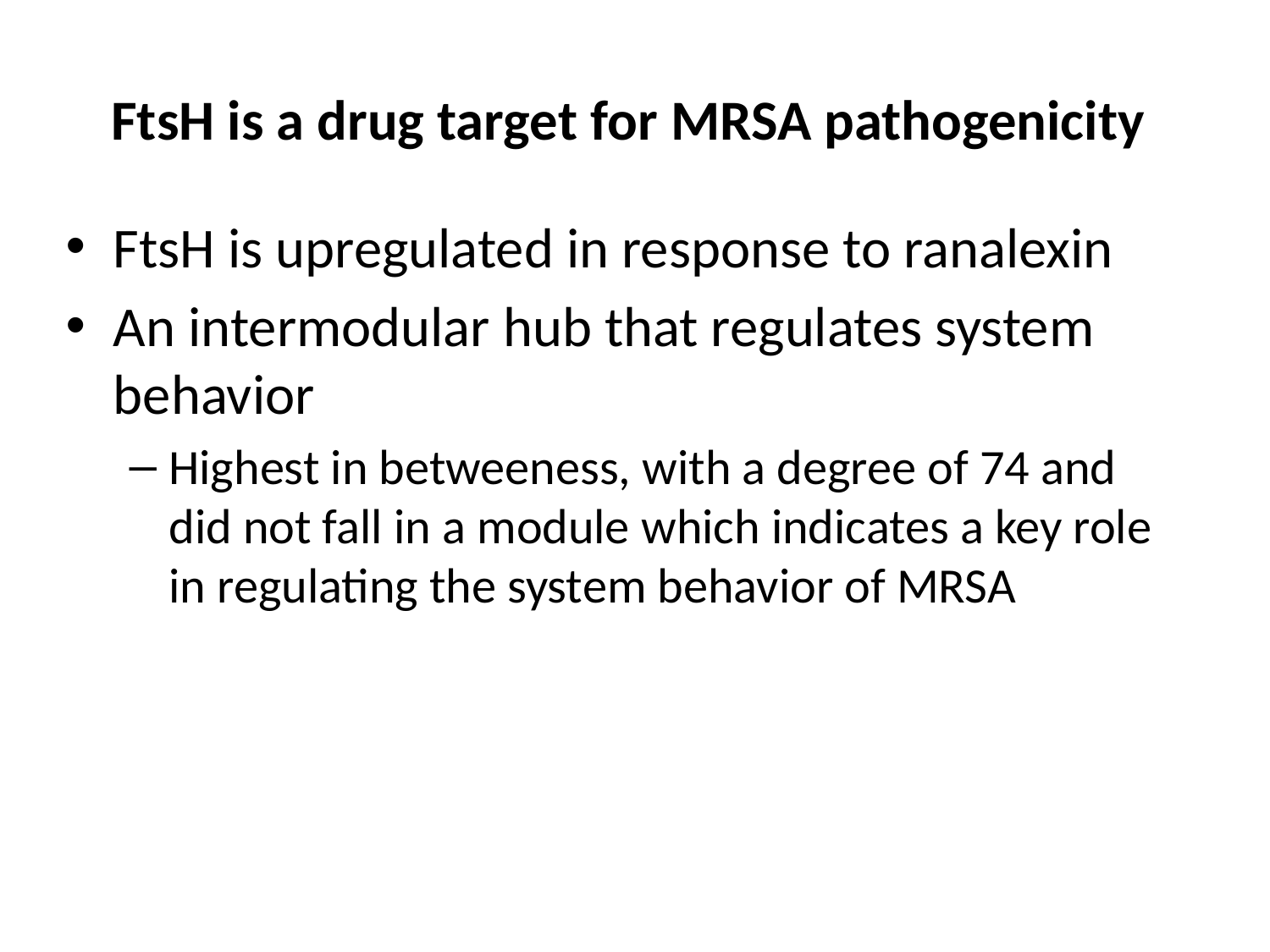

# FtsH is a drug target for MRSA pathogenicity
FtsH is upregulated in response to ranalexin
An intermodular hub that regulates system behavior
Highest in betweeness, with a degree of 74 and did not fall in a module which indicates a key role in regulating the system behavior of MRSA